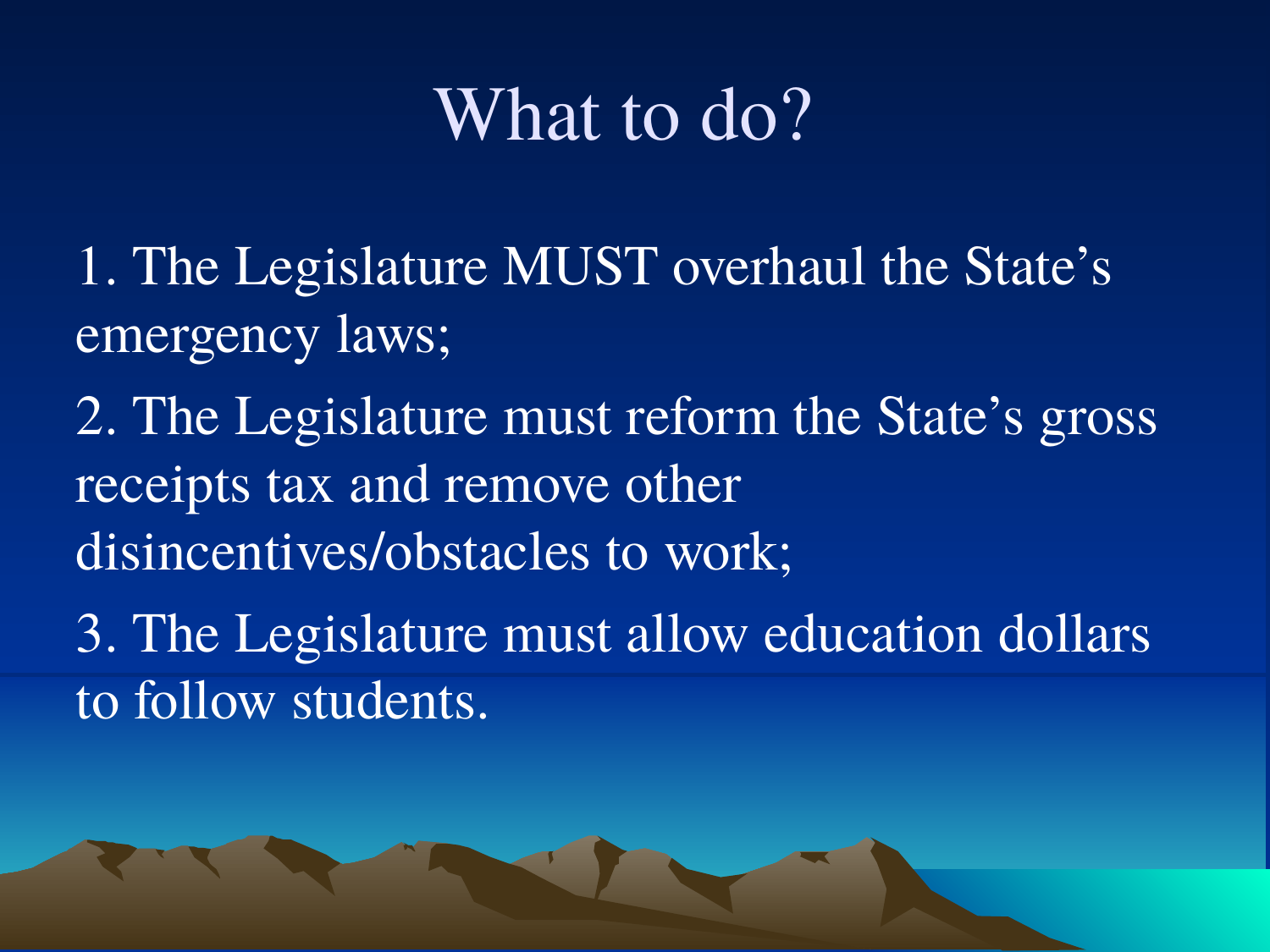

# What to do?
1. The Legislature MUST overhaul the State’s emergency laws;
2. The Legislature must reform the State’s gross receipts tax and remove other disincentives/obstacles to work;
3. The Legislature must allow education dollars to follow students.